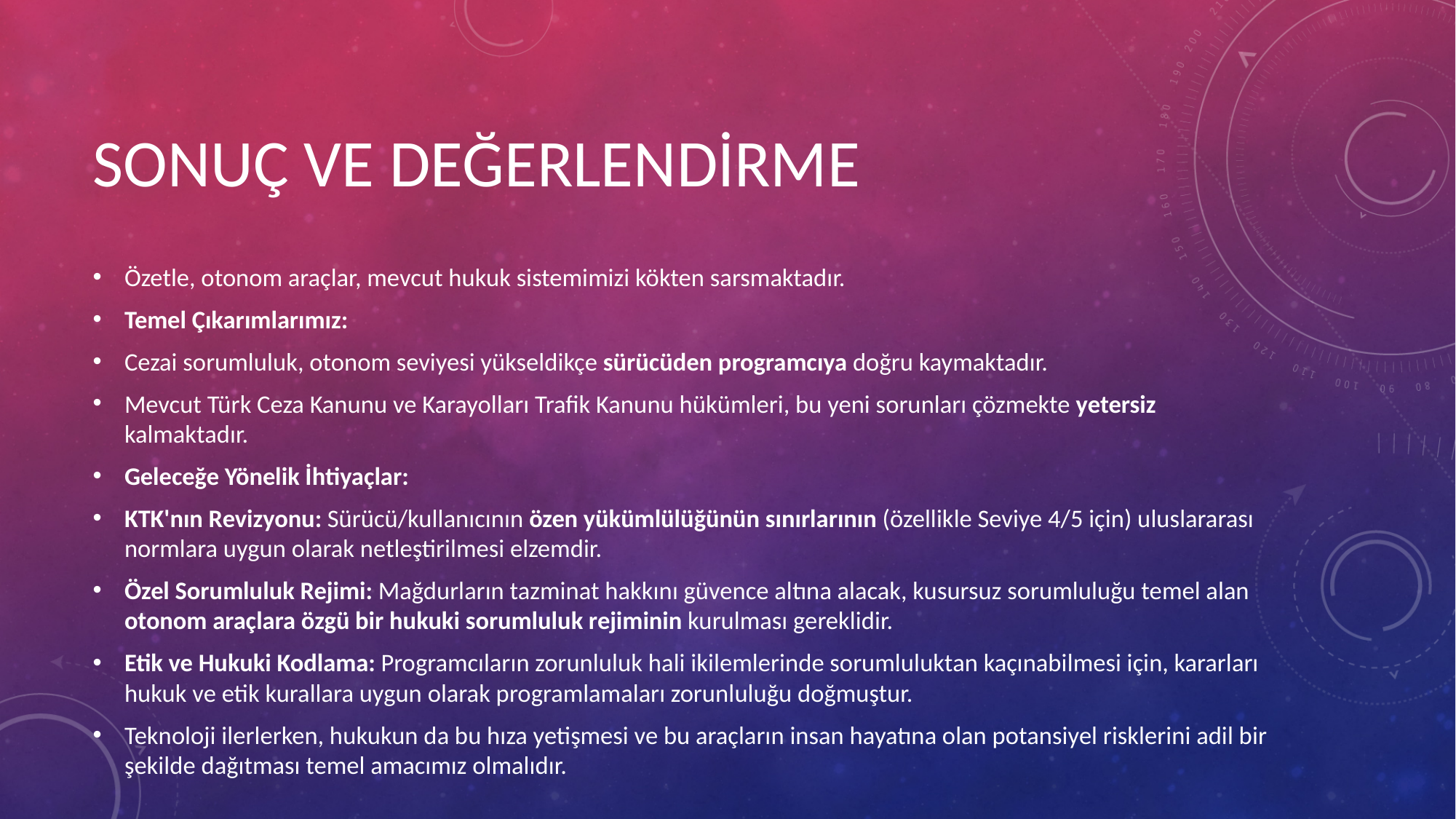

# Sonuç ve Değerlendirme
Özetle, otonom araçlar, mevcut hukuk sistemimizi kökten sarsmaktadır.
Temel Çıkarımlarımız:
Cezai sorumluluk, otonom seviyesi yükseldikçe sürücüden programcıya doğru kaymaktadır.
Mevcut Türk Ceza Kanunu ve Karayolları Trafik Kanunu hükümleri, bu yeni sorunları çözmekte yetersiz kalmaktadır.
Geleceğe Yönelik İhtiyaçlar:
KTK'nın Revizyonu: Sürücü/kullanıcının özen yükümlülüğünün sınırlarının (özellikle Seviye 4/5 için) uluslararası normlara uygun olarak netleştirilmesi elzemdir.
Özel Sorumluluk Rejimi: Mağdurların tazminat hakkını güvence altına alacak, kusursuz sorumluluğu temel alan otonom araçlara özgü bir hukuki sorumluluk rejiminin kurulması gereklidir.
Etik ve Hukuki Kodlama: Programcıların zorunluluk hali ikilemlerinde sorumluluktan kaçınabilmesi için, kararları hukuk ve etik kurallara uygun olarak programlamaları zorunluluğu doğmuştur.
Teknoloji ilerlerken, hukukun da bu hıza yetişmesi ve bu araçların insan hayatına olan potansiyel risklerini adil bir şekilde dağıtması temel amacımız olmalıdır.